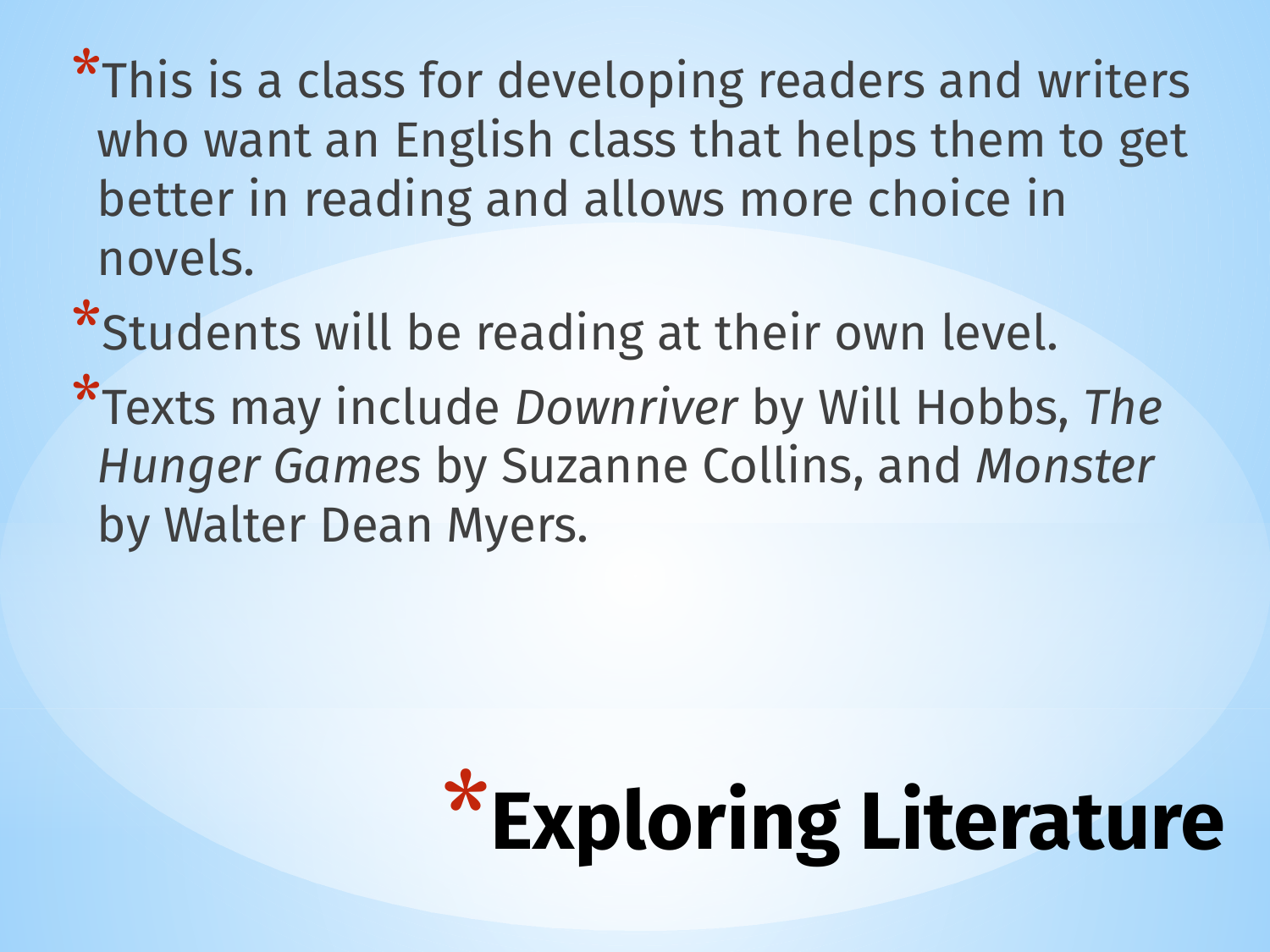

This is a class for developing readers and writers who want an English class that helps them to get better in reading and allows more choice in novels.
Students will be reading at their own level.
Texts may include Downriver by Will Hobbs, The Hunger Games by Suzanne Collins, and Monster by Walter Dean Myers.

# Exploring Literature